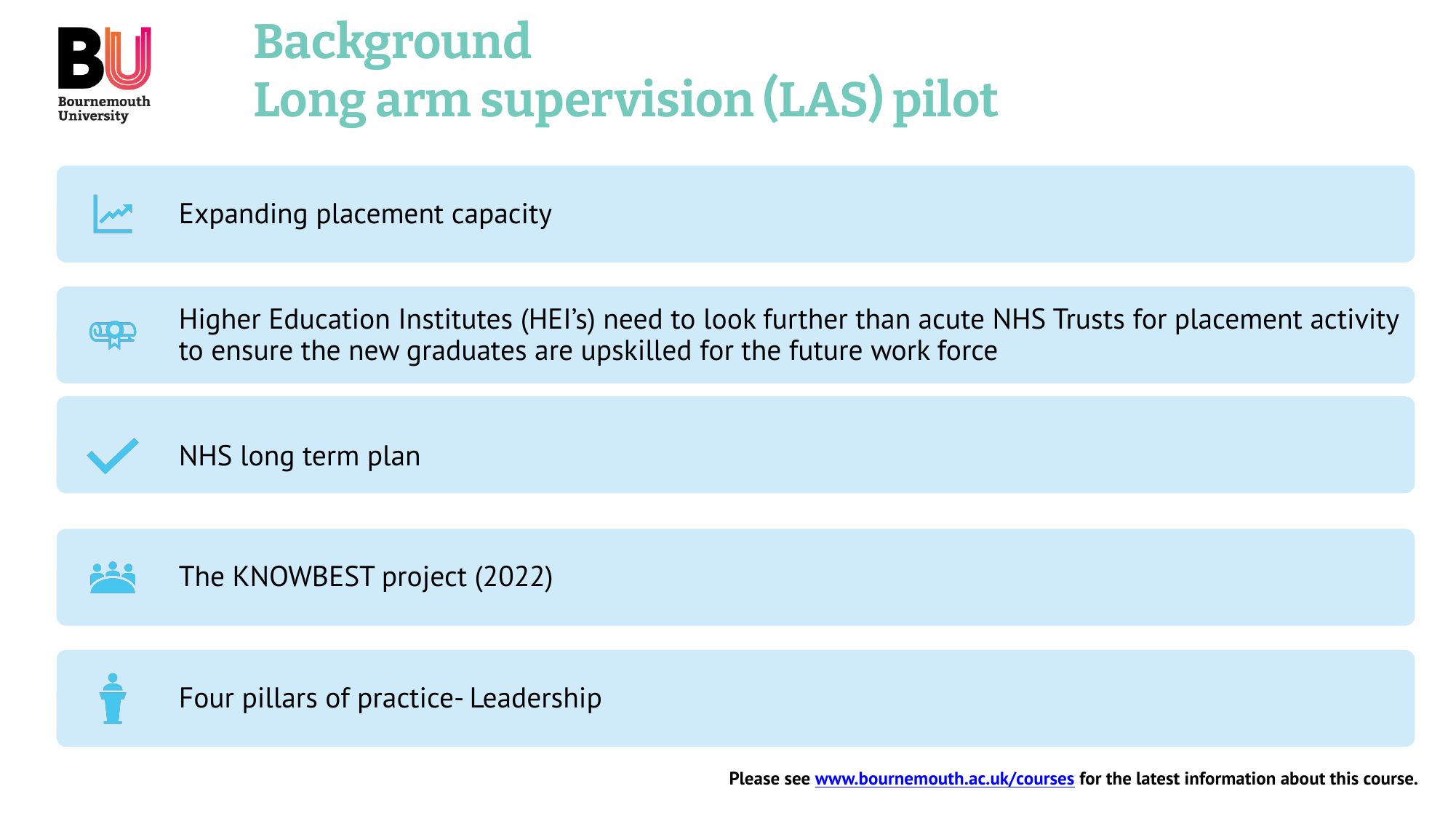

# Background Long arm supervision (LAS) pilot
Expanding placement capacity
Higher Education Institutes (HEI’s) need to look further than acute NHS Trusts for placement activity to ensure the new graduates are upskilled for the future work force
NHS long term plan
The KNOWBEST project (2022)
Four pillars of practice- Leadership